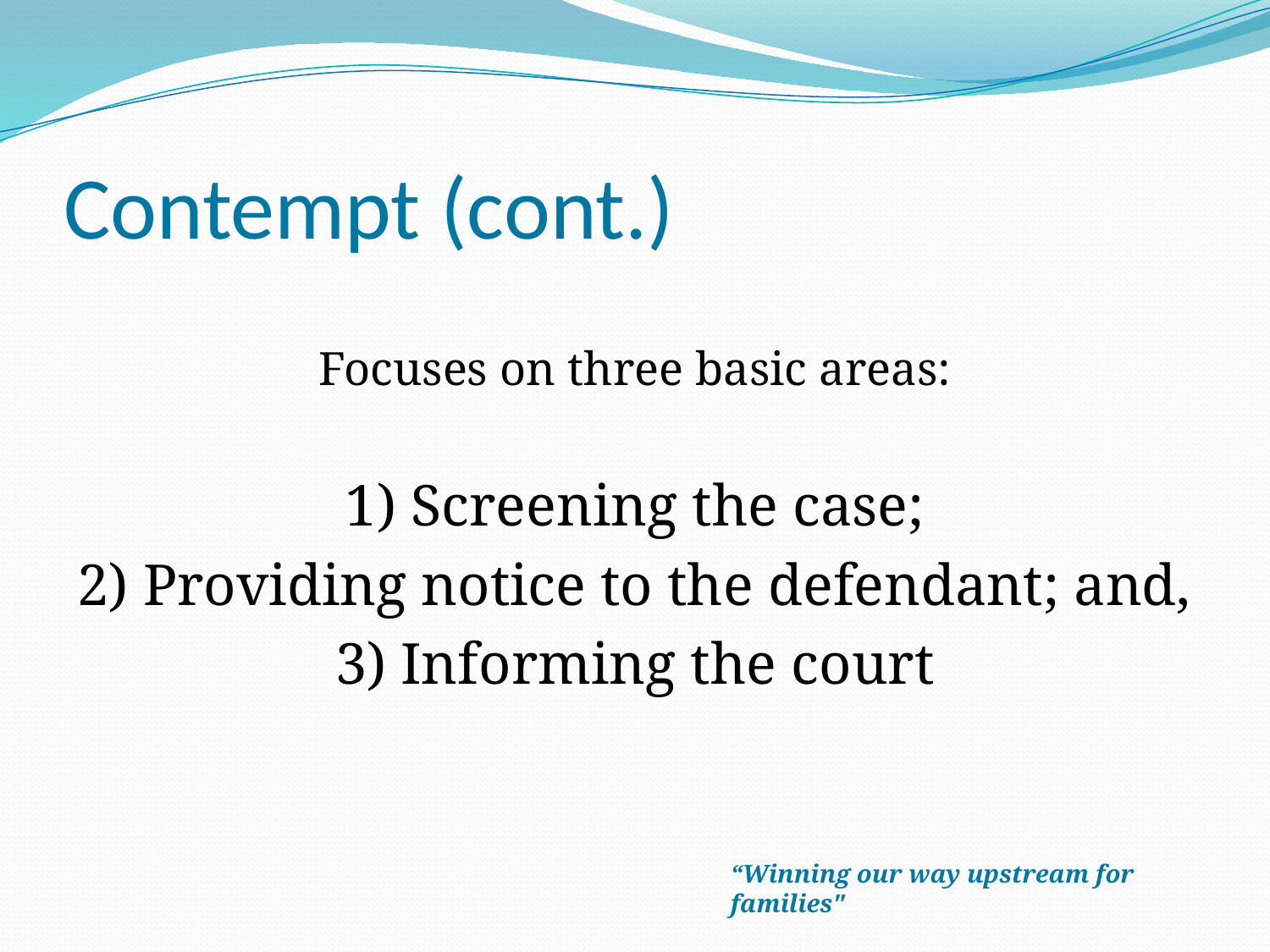

# Contempt (cont.)

Focuses on three basic areas:

1) Screening the case;
2) Providing notice to the defendant; and,
3) Informing the court

“Winning our way upstream for families"